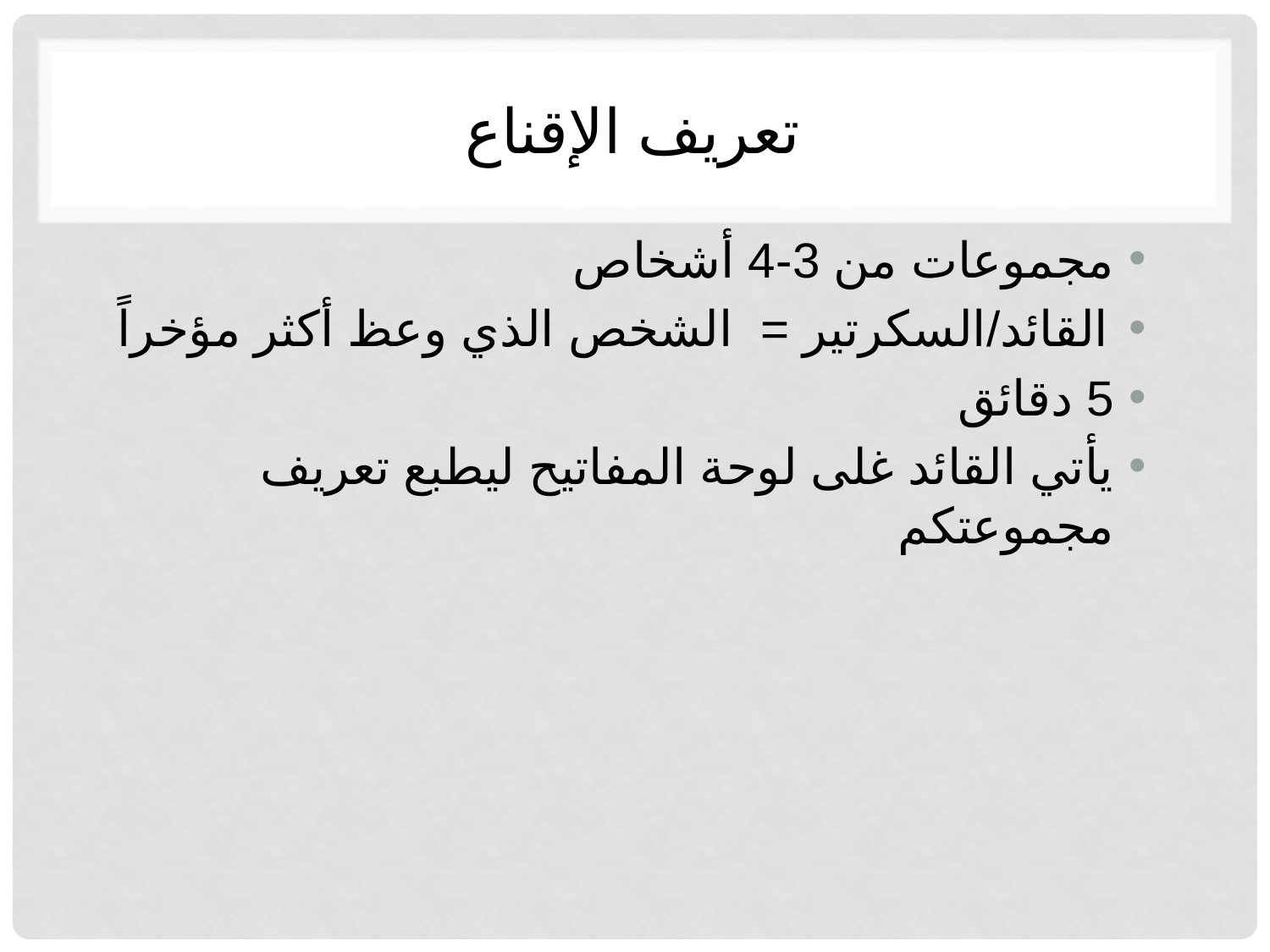

# تعريف الإقناع
مجموعات من 3-4 أشخاص
القائد/السكرتير =  الشخص الذي وعظ أكثر مؤخراً
5 دقائق
يأتي القائد غلى لوحة المفاتيح ليطبع تعريف مجموعتكم